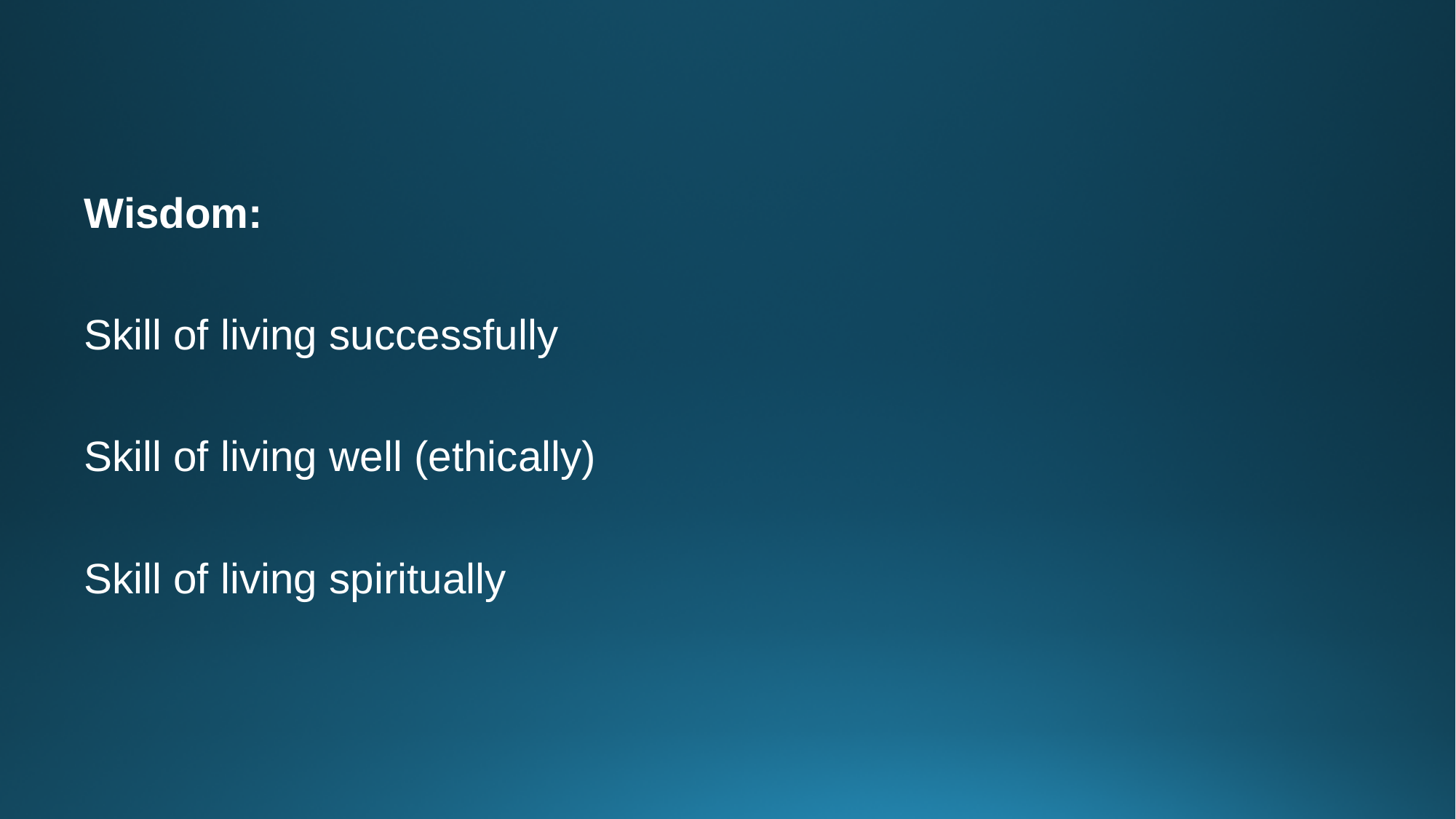

Wisdom:

Skill of living successfully

Skill of living well (ethically)

Skill of living spiritually